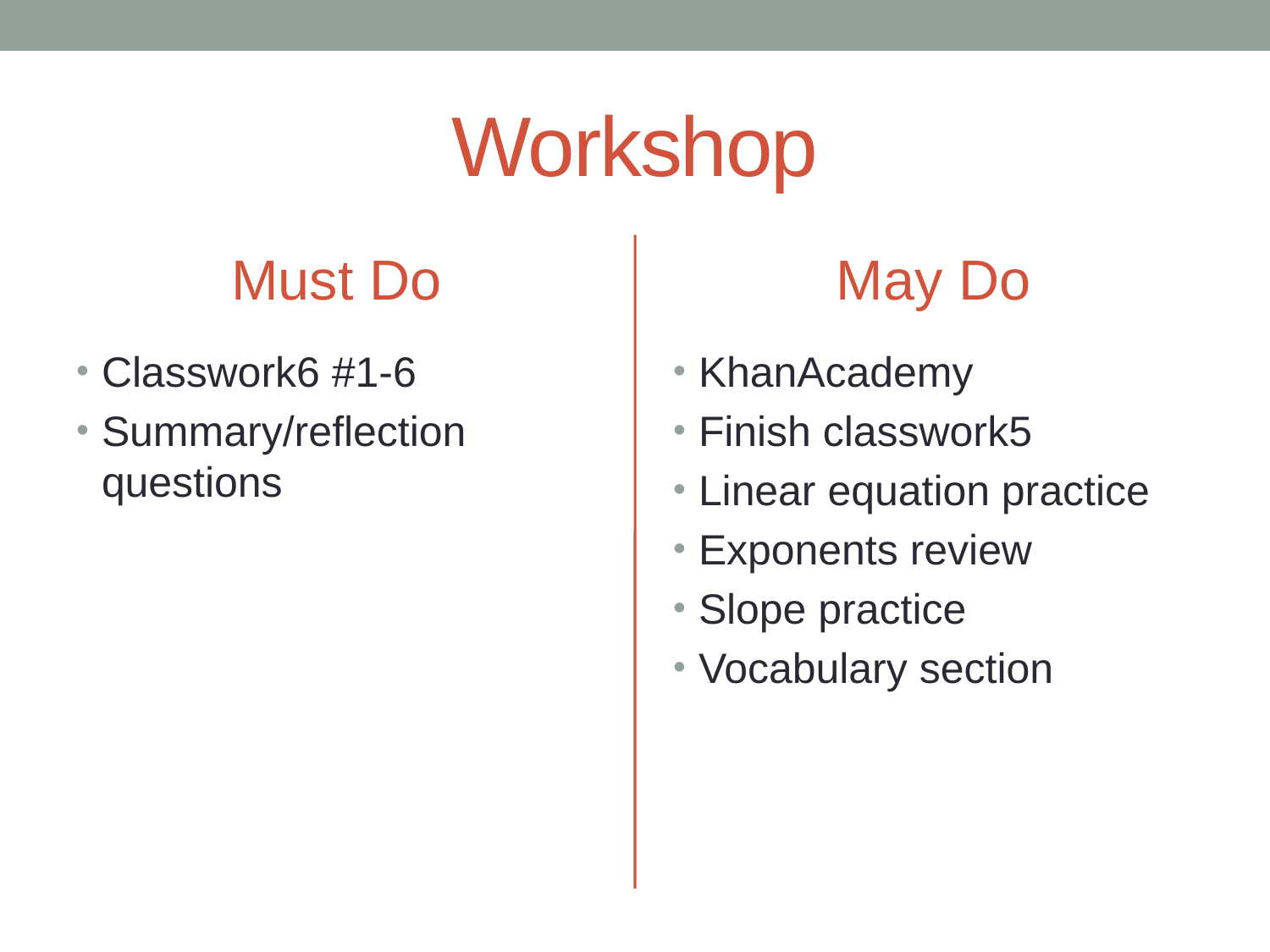

# Workshop
Must Do
May Do
Classwork6 #1-6
Summary/reflection questions

KhanAcademy
Finish classwork5
Linear equation practice
Exponents review
Slope practice
Vocabulary section